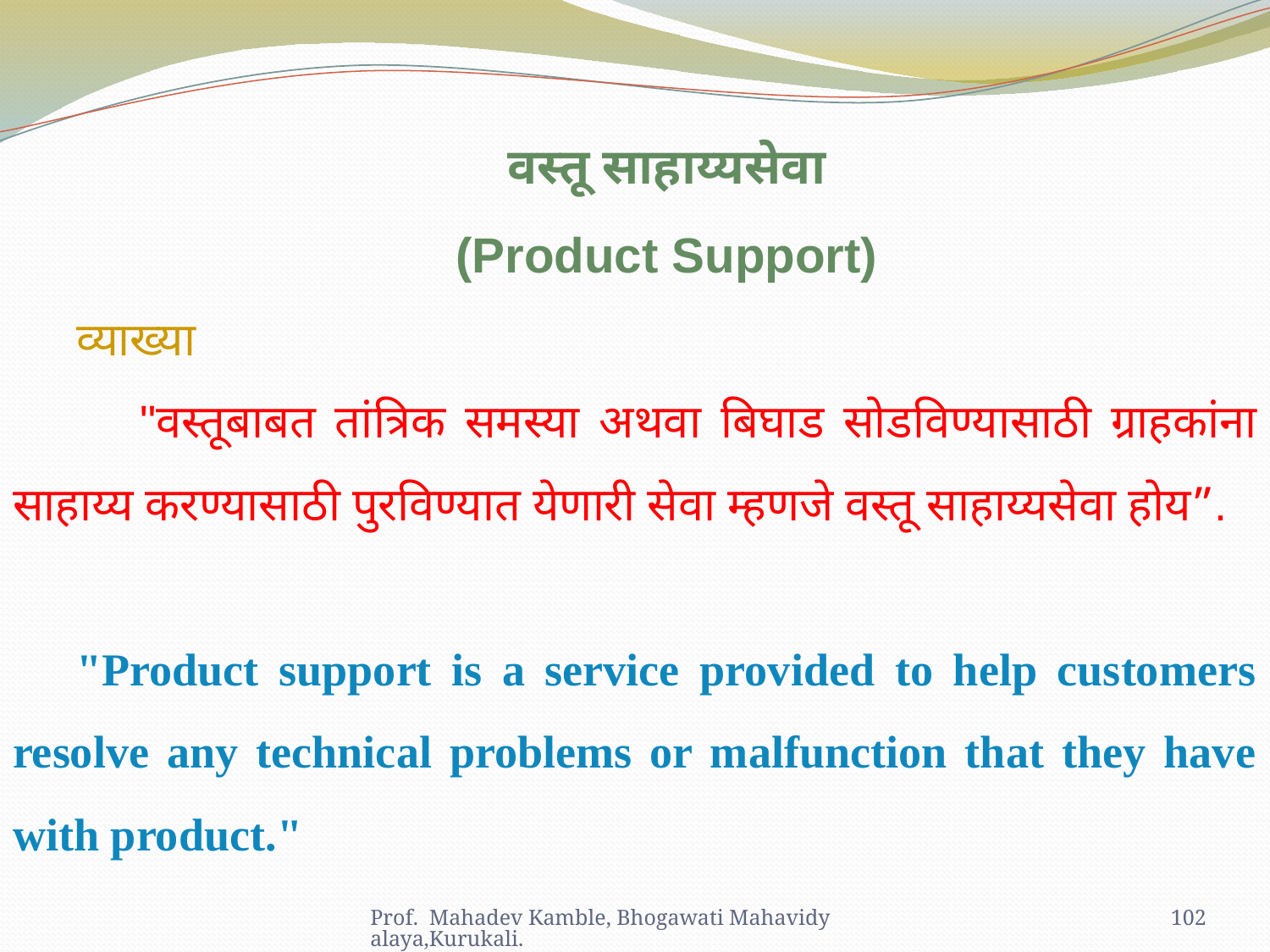

वस्तू साहाय्यसेवा
(Product Support)
व्याख्या
	"वस्तूबाबत तांत्रिक समस्या अथवा बिघाड सोडविण्यासाठी ग्राहकांना साहाय्य करण्यासाठी पुरविण्यात येणारी सेवा म्हणजे वस्तू साहाय्यसेवा होय”.

"Product support is a service provided to help customers resolve any technical problems or malfunction that they have with product."
Prof.  Mahadev Kamble, Bhogawati Mahavidyalaya,Kurukali.
102